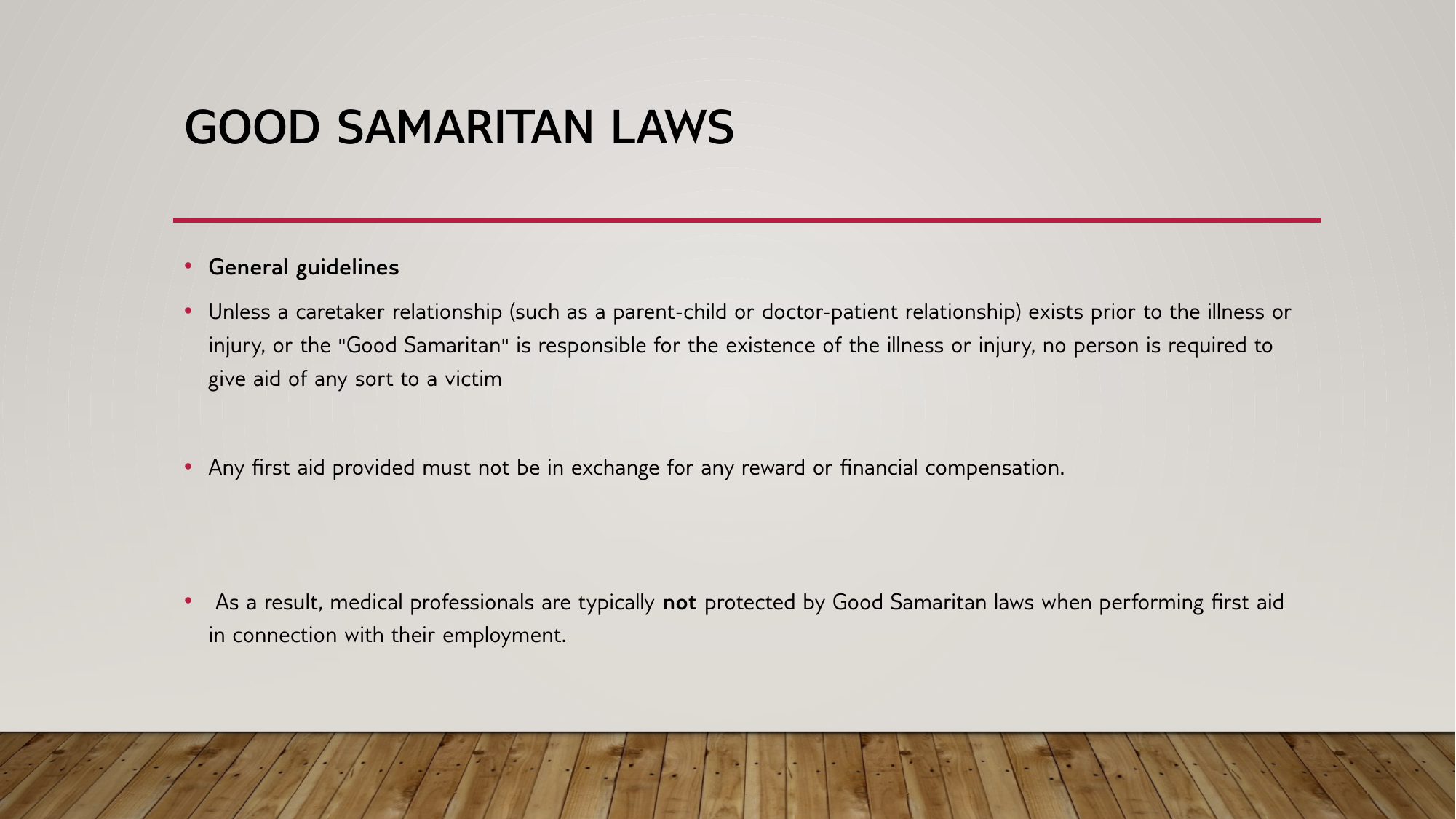

# Good Samaritan laws
General guidelines
Unless a caretaker relationship (such as a parent-child or doctor-patient relationship) exists prior to the illness or injury, or the "Good Samaritan" is responsible for the existence of the illness or injury, no person is required to give aid of any sort to a victim

Any first aid provided must not be in exchange for any reward or financial compensation.

 As a result, medical professionals are typically not protected by Good Samaritan laws when performing first aid in connection with their employment.